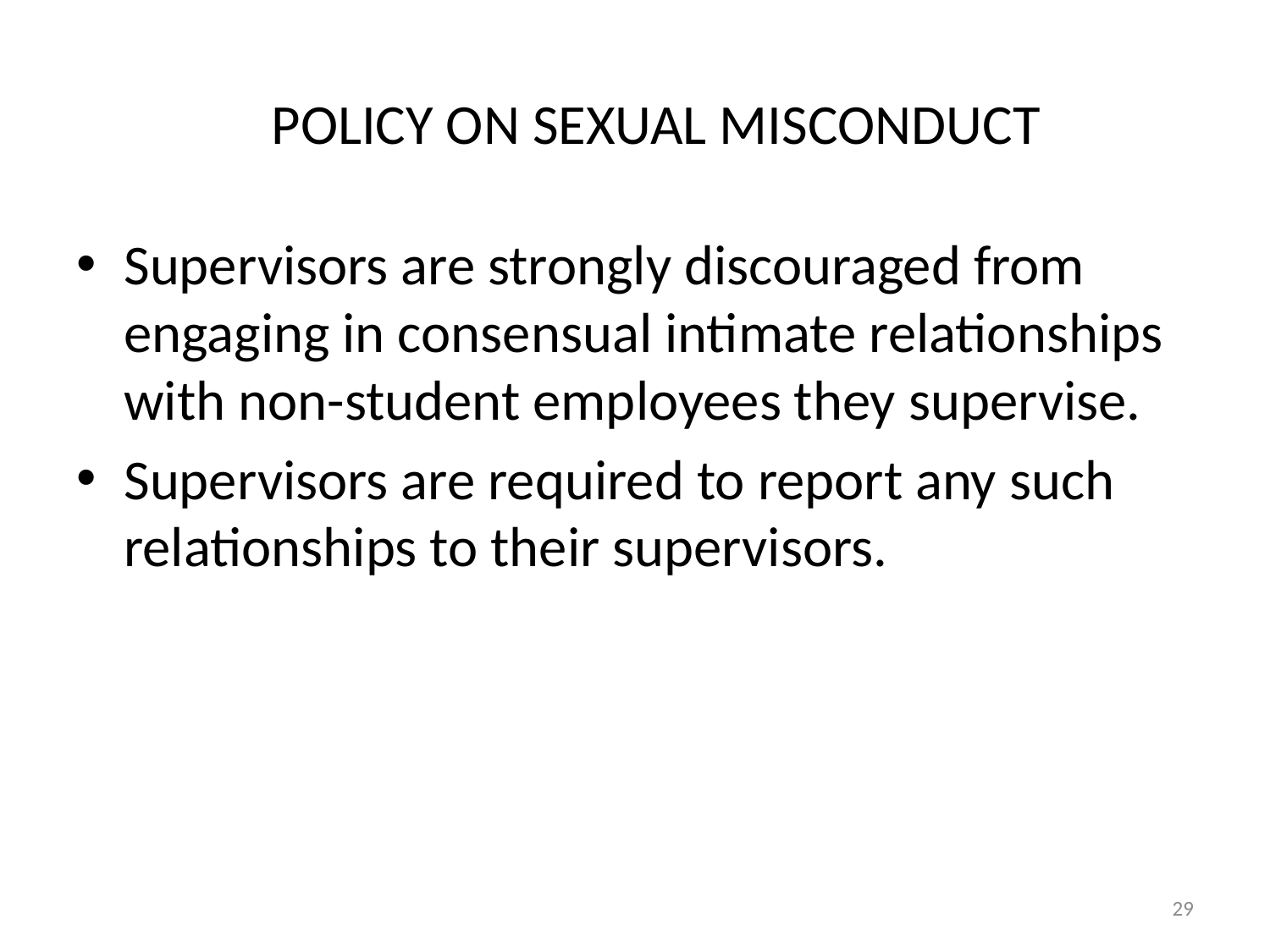

# POLICY ON SEXUAL MISCONDUCT
Supervisors are strongly discouraged from engaging in consensual intimate relationships with non-student employees they supervise.
Supervisors are required to report any such relationships to their supervisors.
29